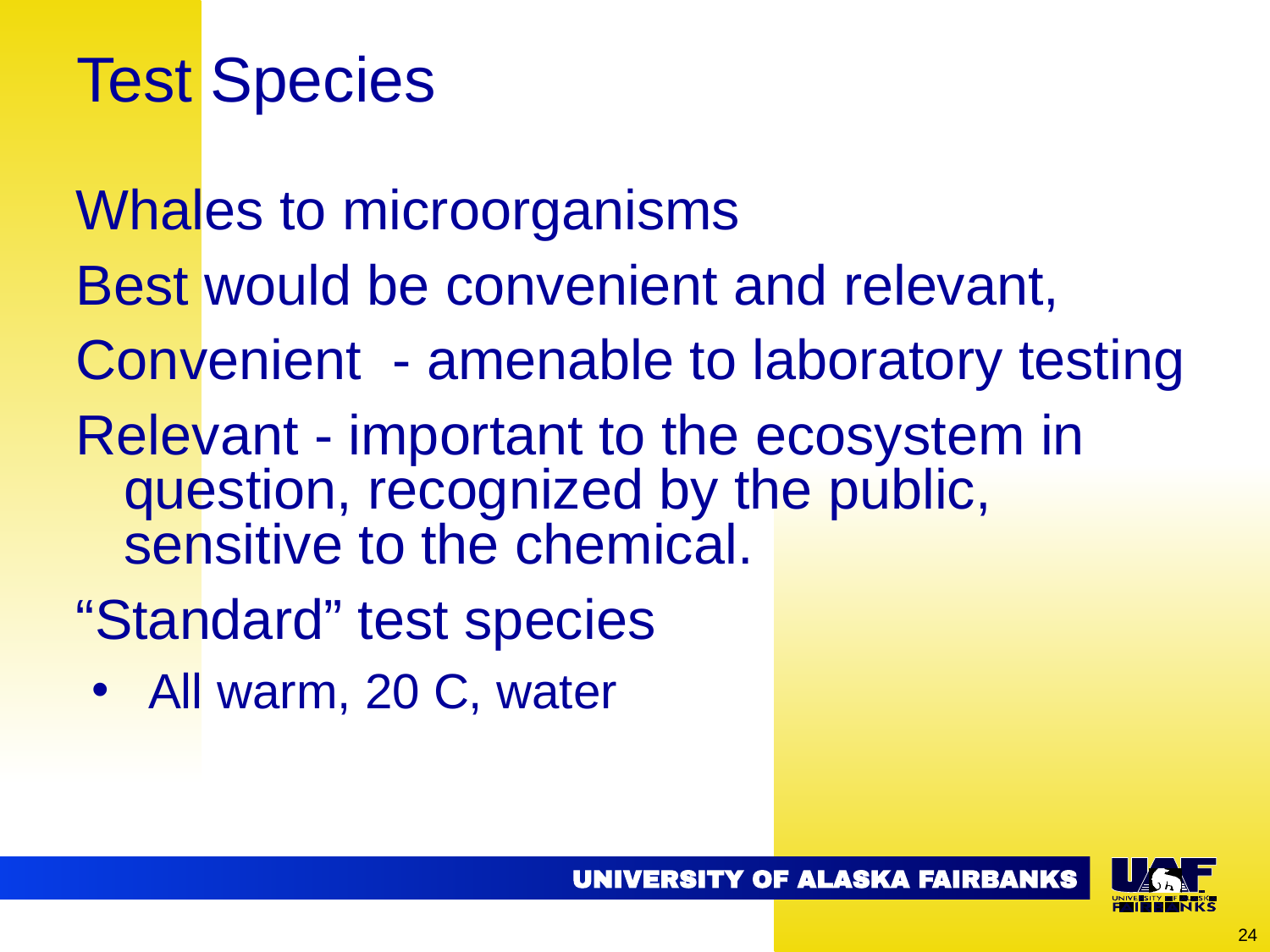

# Test Species
Whales to microorganisms
Best would be convenient and relevant,
Convenient  - amenable to laboratory testing
Relevant - important to the ecosystem in question, recognized by the public, sensitive to the chemical.
“Standard” test species
All warm, 20 C, water